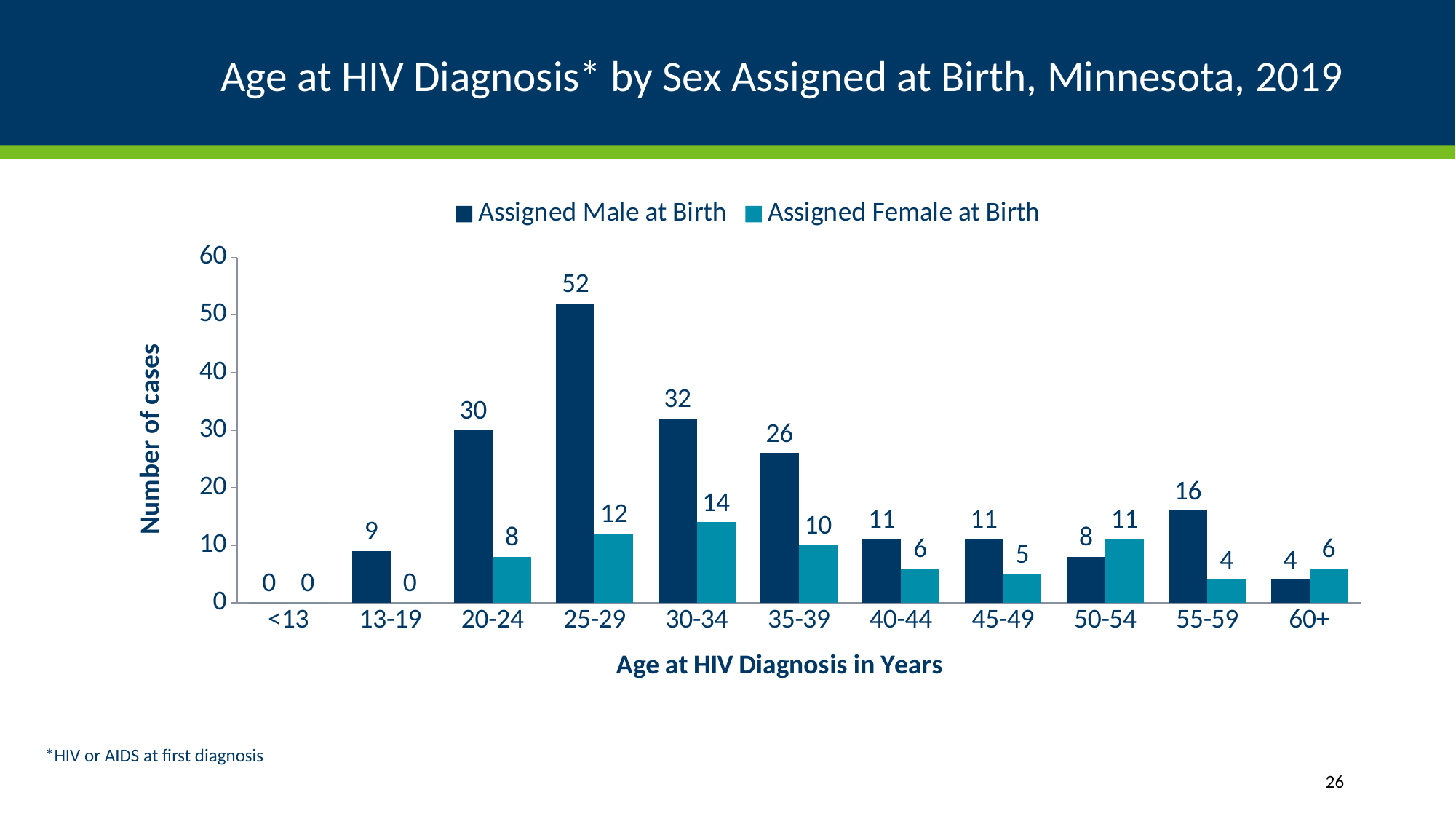

# Age at HIV Diagnosis* by Sex Assigned at Birth, Minnesota, 2019

### Chart

| Category | Assigned Male at Birth | Assigned Female at Birth |
|---|---|---|
| <13 | 0.0 | 0.0 |
| 13-19 | 9.0 | 0.0 |
| 20-24 | 30.0 | 8.0 |
| 25-29 | 52.0 | 12.0 |
| 30-34 | 32.0 | 14.0 |
| 35-39 | 26.0 | 10.0 |
| 40-44 | 11.0 | 6.0 |
| 45-49 | 11.0 | 5.0 |
| 50-54 | 8.0 | 11.0 |
| 55-59 | 16.0 | 4.0 |
| 60+ | 4.0 | 6.0 |
*HIV or AIDS at first diagnosis
26